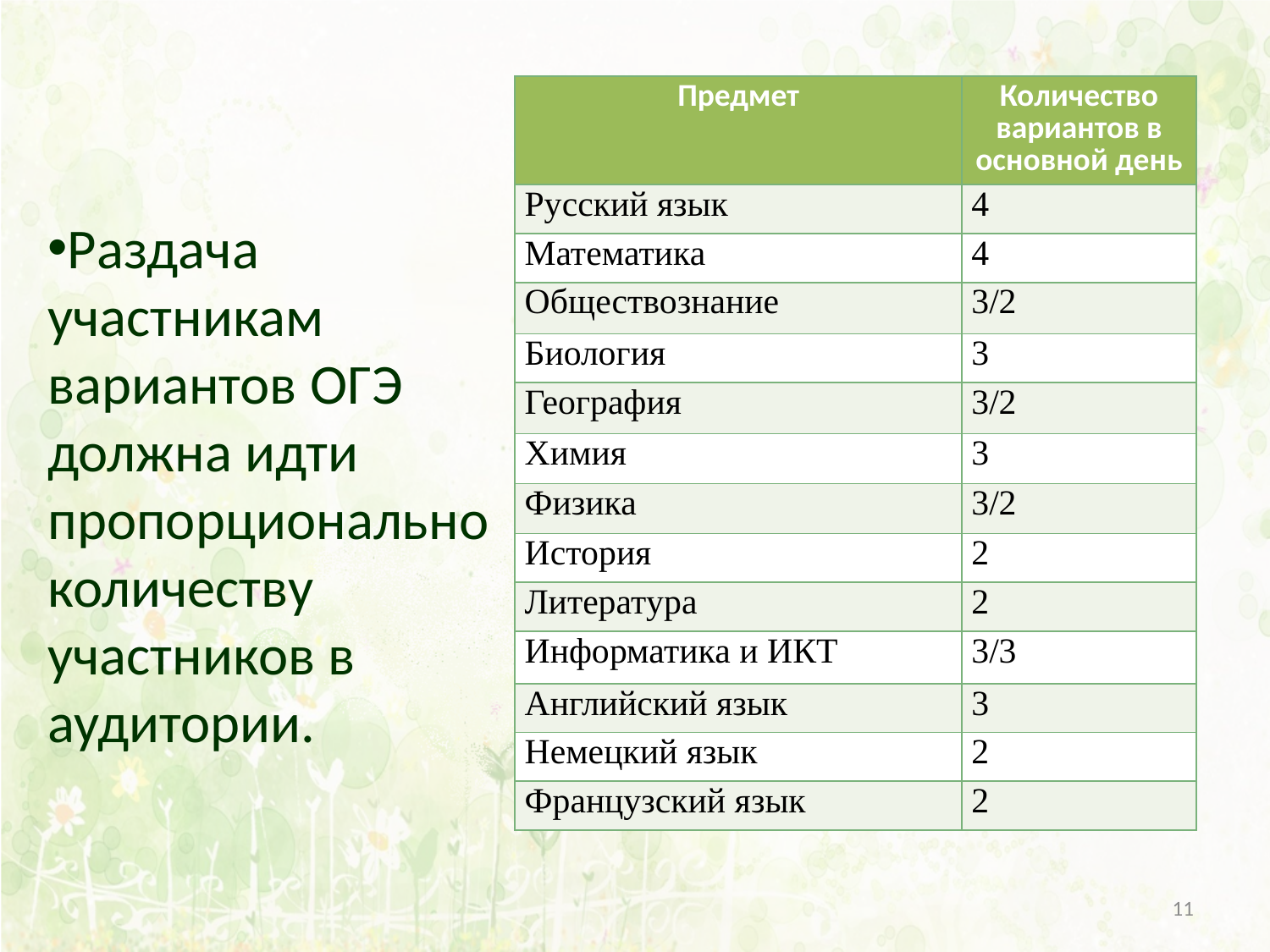

| Предмет | Количество вариантов в основной день |
| --- | --- |
| Русский язык | 4 |
| Математика | 4 |
| Обществознание | 3/2 |
| Биология | 3 |
| География | 3/2 |
| Химия | 3 |
| Физика | 3/2 |
| История | 2 |
| Литература | 2 |
| Информатика и ИКТ | 3/3 |
| Английский язык | 3 |
| Немецкий язык | 2 |
| Французский язык | 2 |
Раздача участникам вариантов ОГЭ должна идти пропорционально количеству участников в аудитории.

11